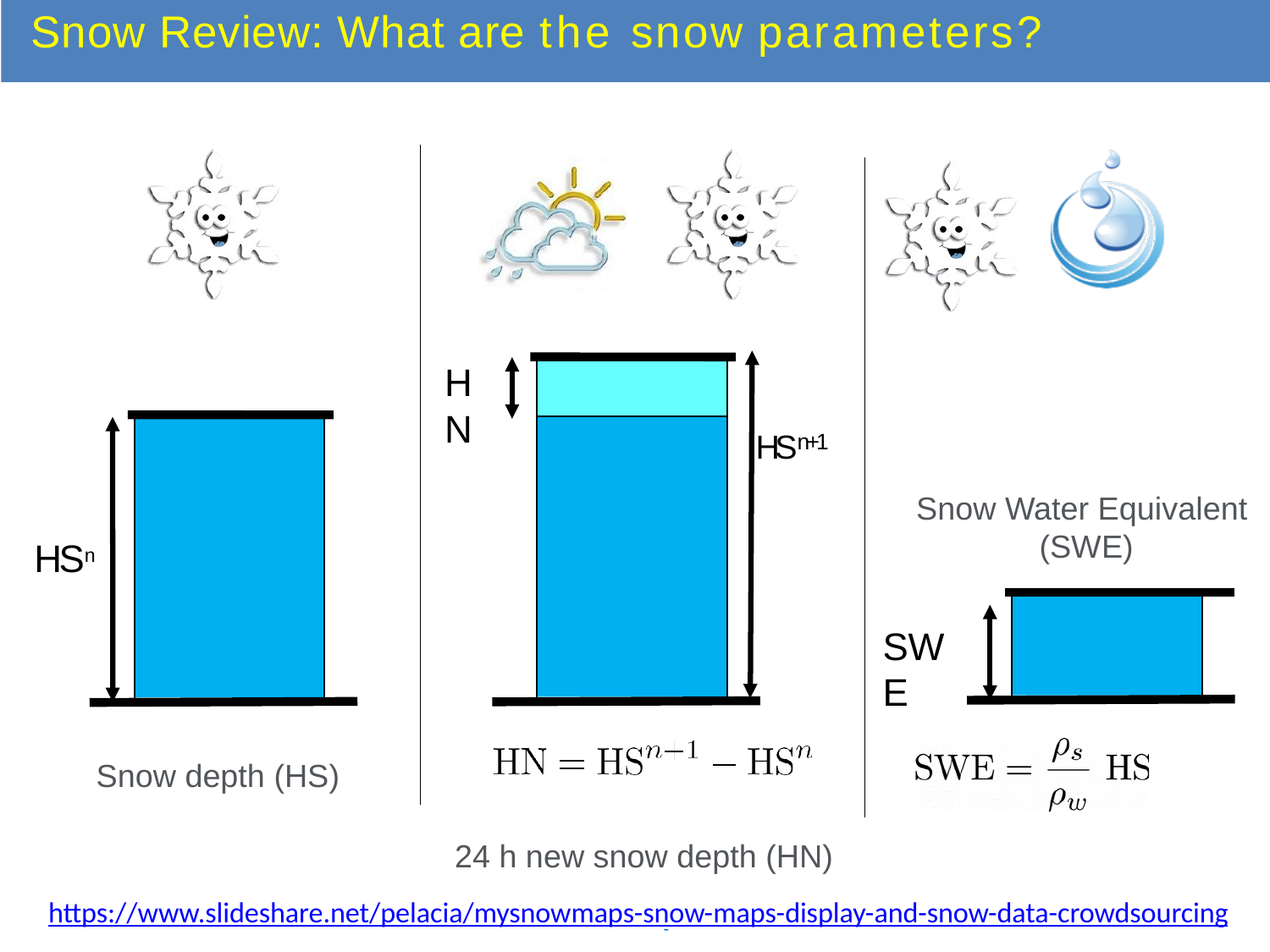

Snow Review: What are the snow parameters?

HN

HSn+1

Snow Water Equivalent
(SWE)
HSn

SWE

Snow depth (HS)

24 h new snow depth (HN)
https://www.slideshare.net/pelacia/mysnowmaps-snow-maps-display-and-snow-data-crowdsourcing
2/51
-